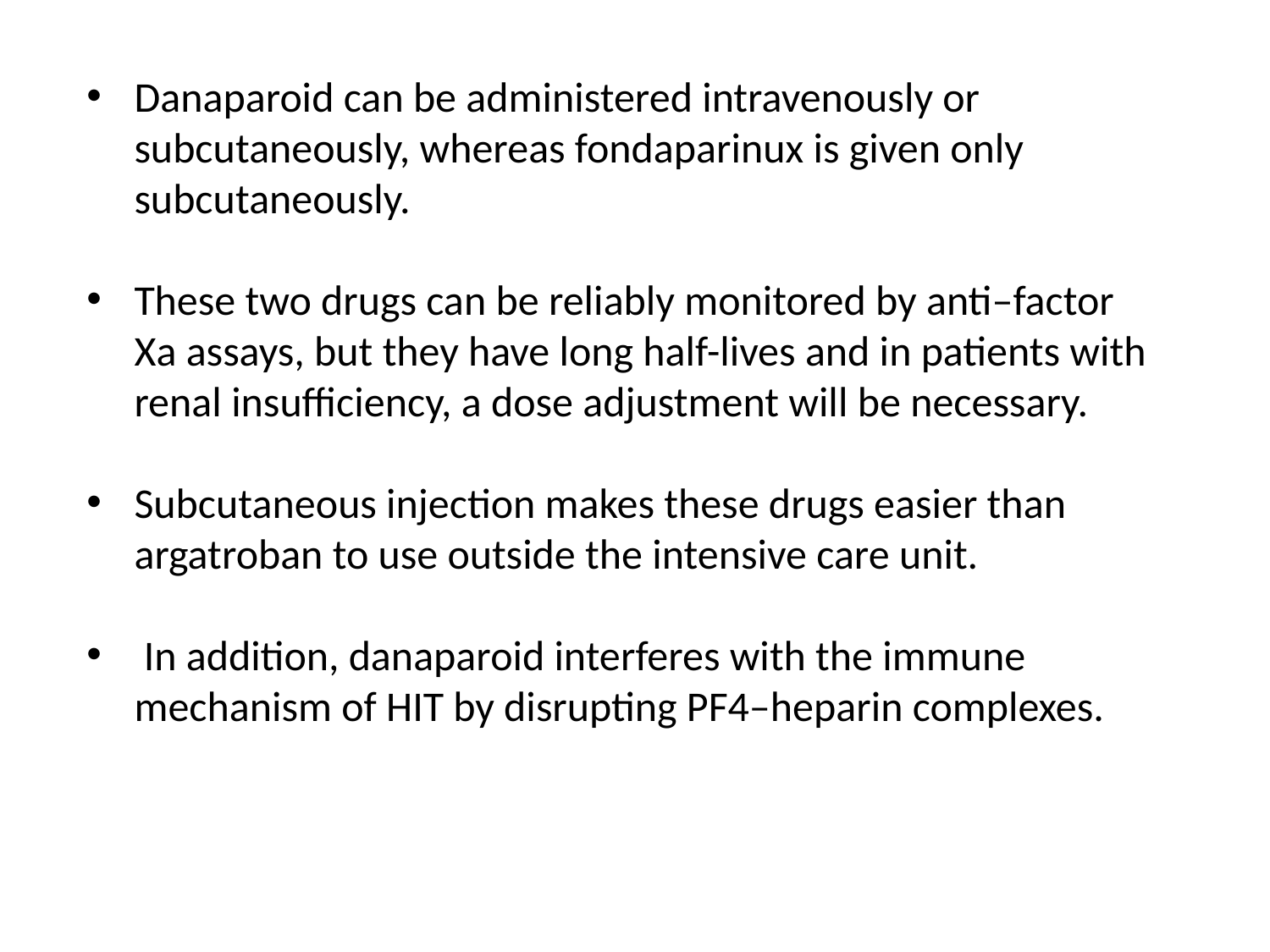

Danaparoid can be administered intravenously or subcutaneously, whereas fondaparinux is given only subcutaneously.

These two drugs can be reliably monitored by anti–factor Xa assays, but they have long half-lives and in patients with renal insufficiency, a dose adjustment will be necessary.

Subcutaneous injection makes these drugs easier than argatroban to use outside the intensive care unit.

 In addition, danaparoid interferes with the immune mechanism of HIT by disrupting PF4–heparin complexes.